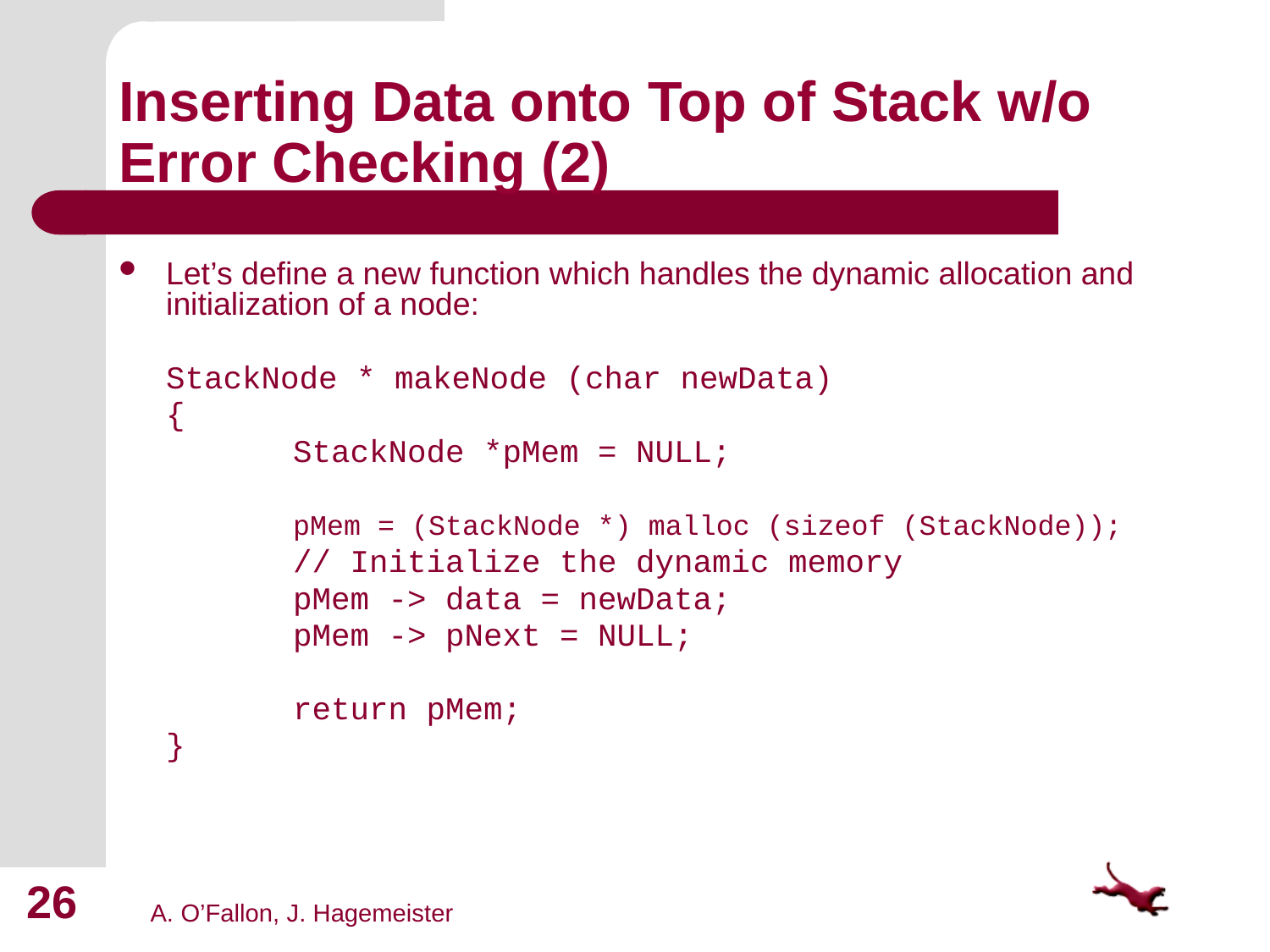

# Inserting Data onto Top of Stack w/o Error Checking (2)
Let’s define a new function which handles the dynamic allocation and initialization of a node:

	StackNode * makeNode (char newData)
	{
		StackNode *pMem = NULL;

		pMem = (StackNode *) malloc (sizeof (StackNode));
		// Initialize the dynamic memory
		pMem -> data = newData;
		pMem -> pNext = NULL;

		return pMem;
	}
26
A. O’Fallon, J. Hagemeister